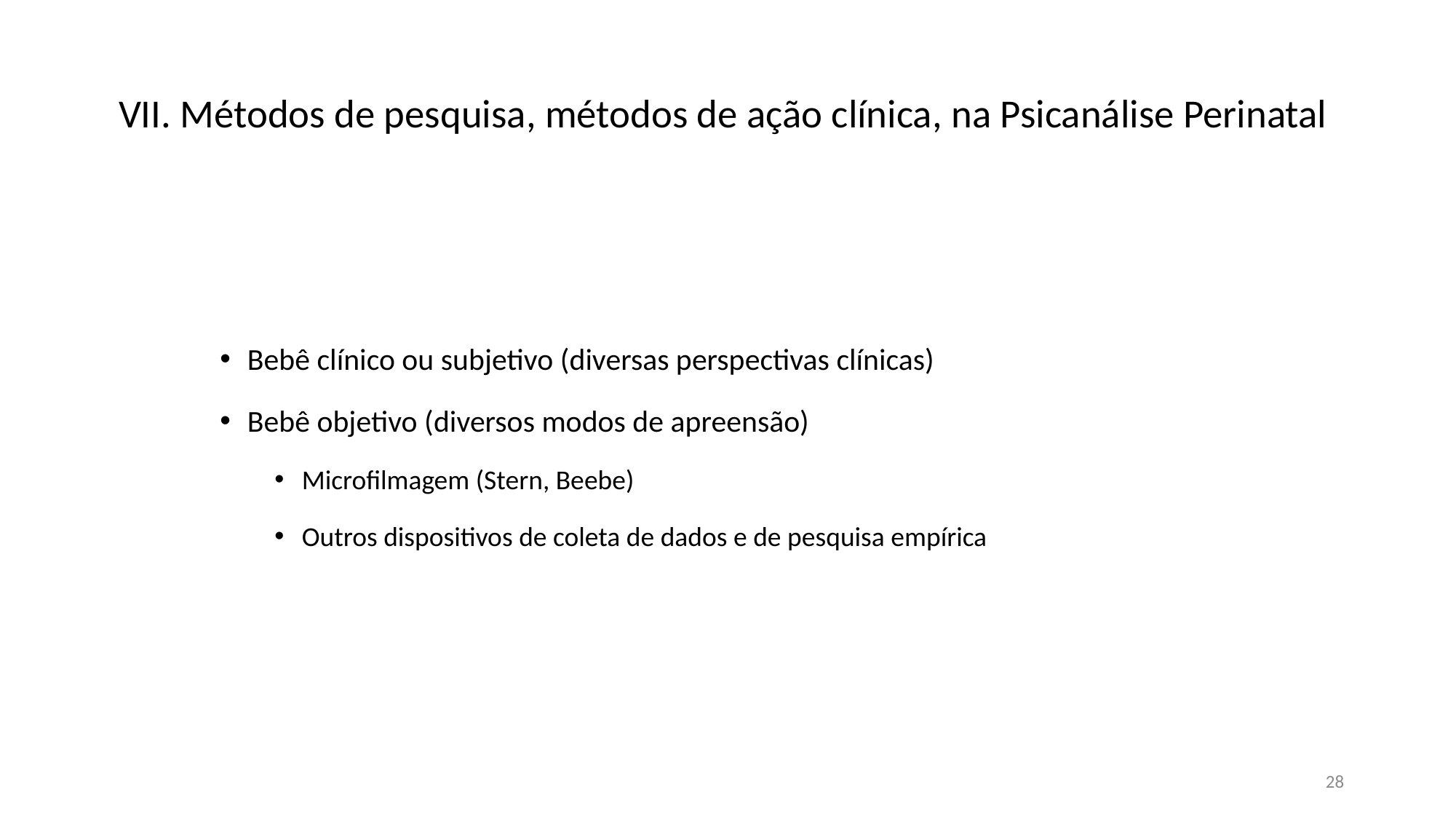

# VII. Métodos de pesquisa, métodos de ação clínica, na Psicanálise Perinatal

Bebê clínico ou subjetivo (diversas perspectivas clínicas)
Bebê objetivo (diversos modos de apreensão)
Microfilmagem (Stern, Beebe)
Outros dispositivos de coleta de dados e de pesquisa empírica

28